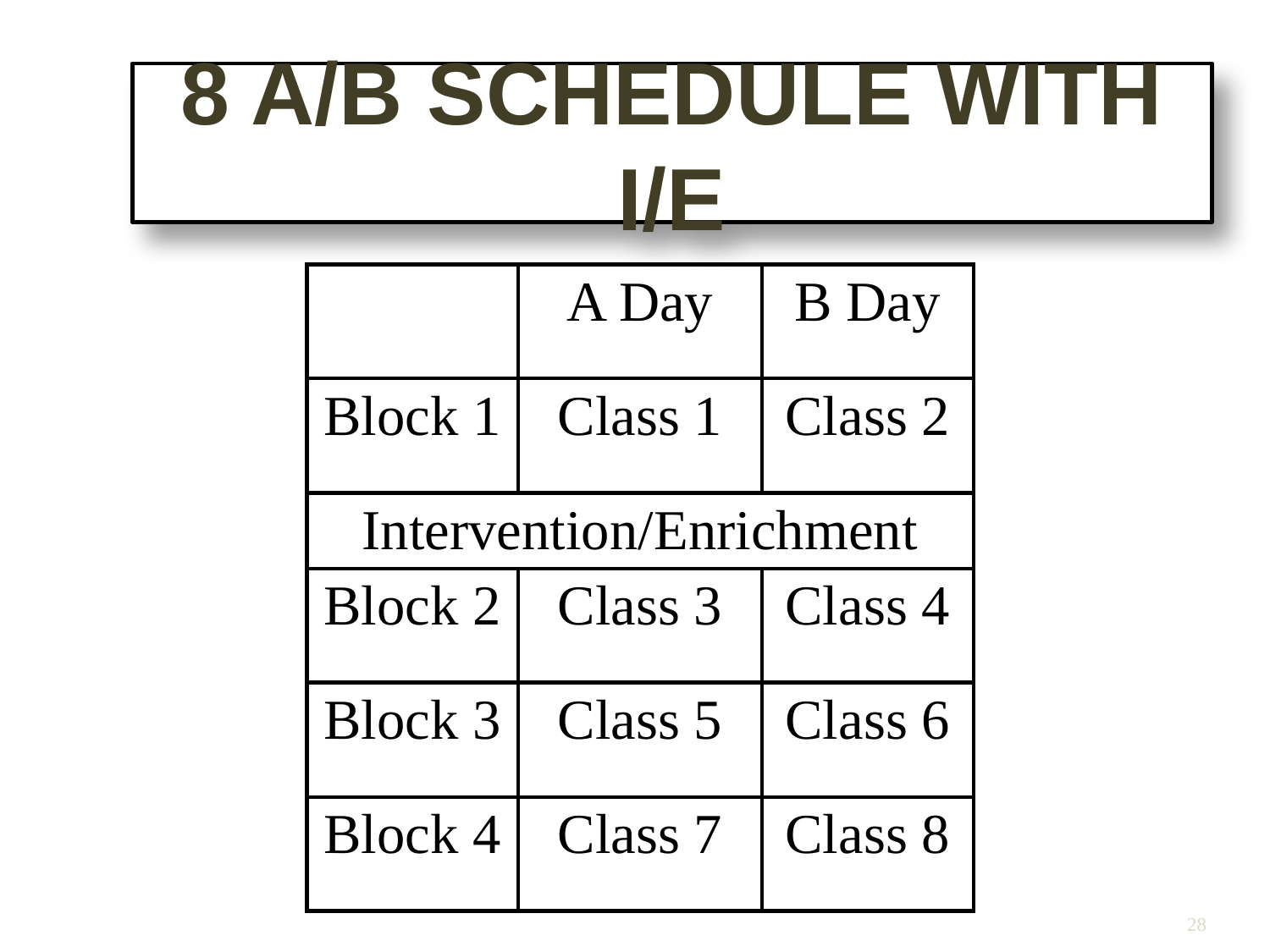

# 8 A/B Schedule with I/E
|  | A Day | B Day |
| --- | --- | --- |
| Block 1 | Class 1 | Class 2 |
| Intervention/Enrichment |  |  |
| Block 2 | Class 3 | Class 4 |
| Block 3 | Class 5 | Class 6 |
| Block 4 | Class 7 | Class 8 |
28